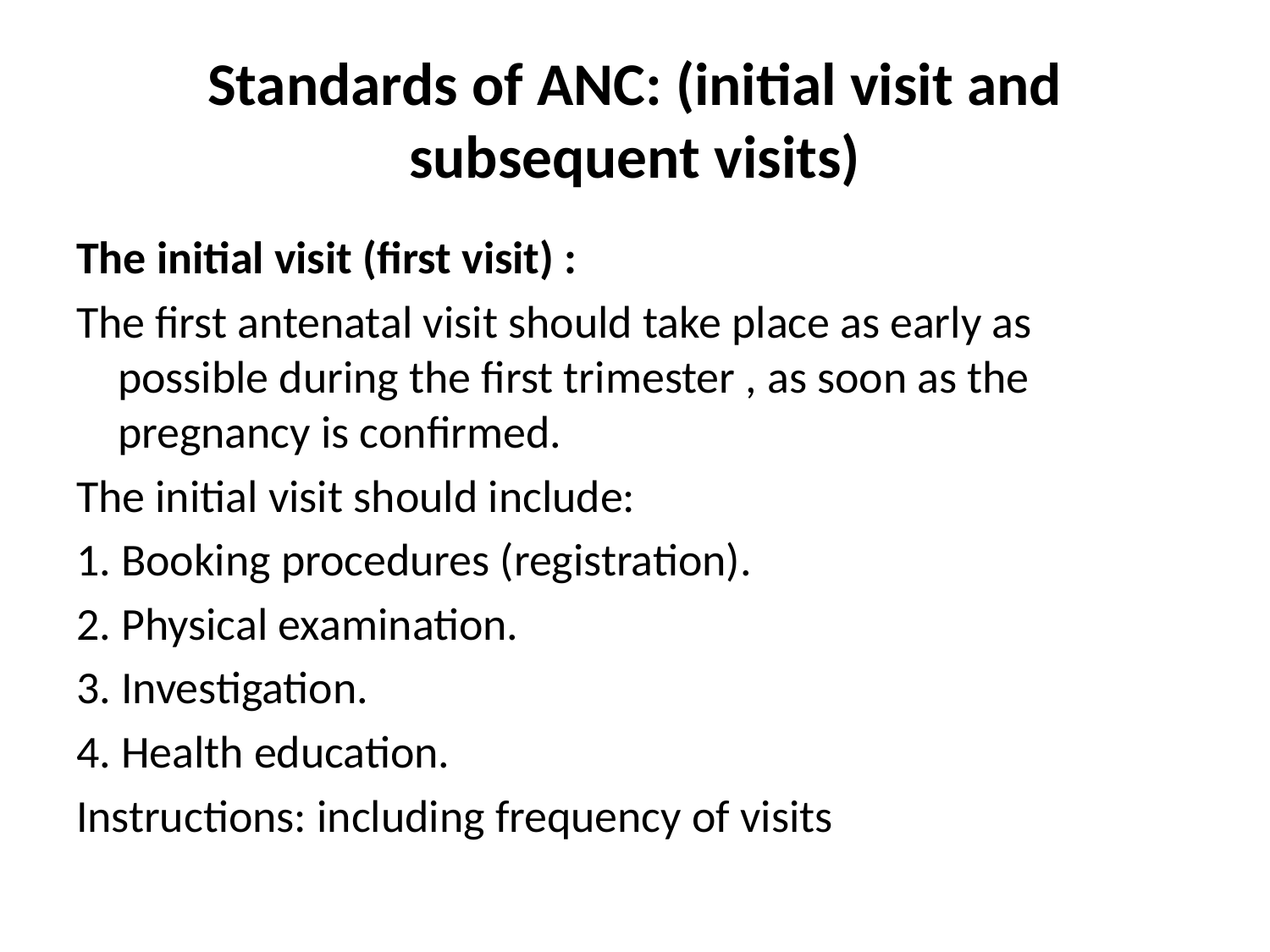

# Standards of ANC: (initial visit and subsequent visits)
The initial visit (first visit) :
The first antenatal visit should take place as early as possible during the first trimester , as soon as the pregnancy is confirmed.
The initial visit should include:
1. Booking procedures (registration).
2. Physical examination.
3. Investigation.
4. Health education.
Instructions: including frequency of visits